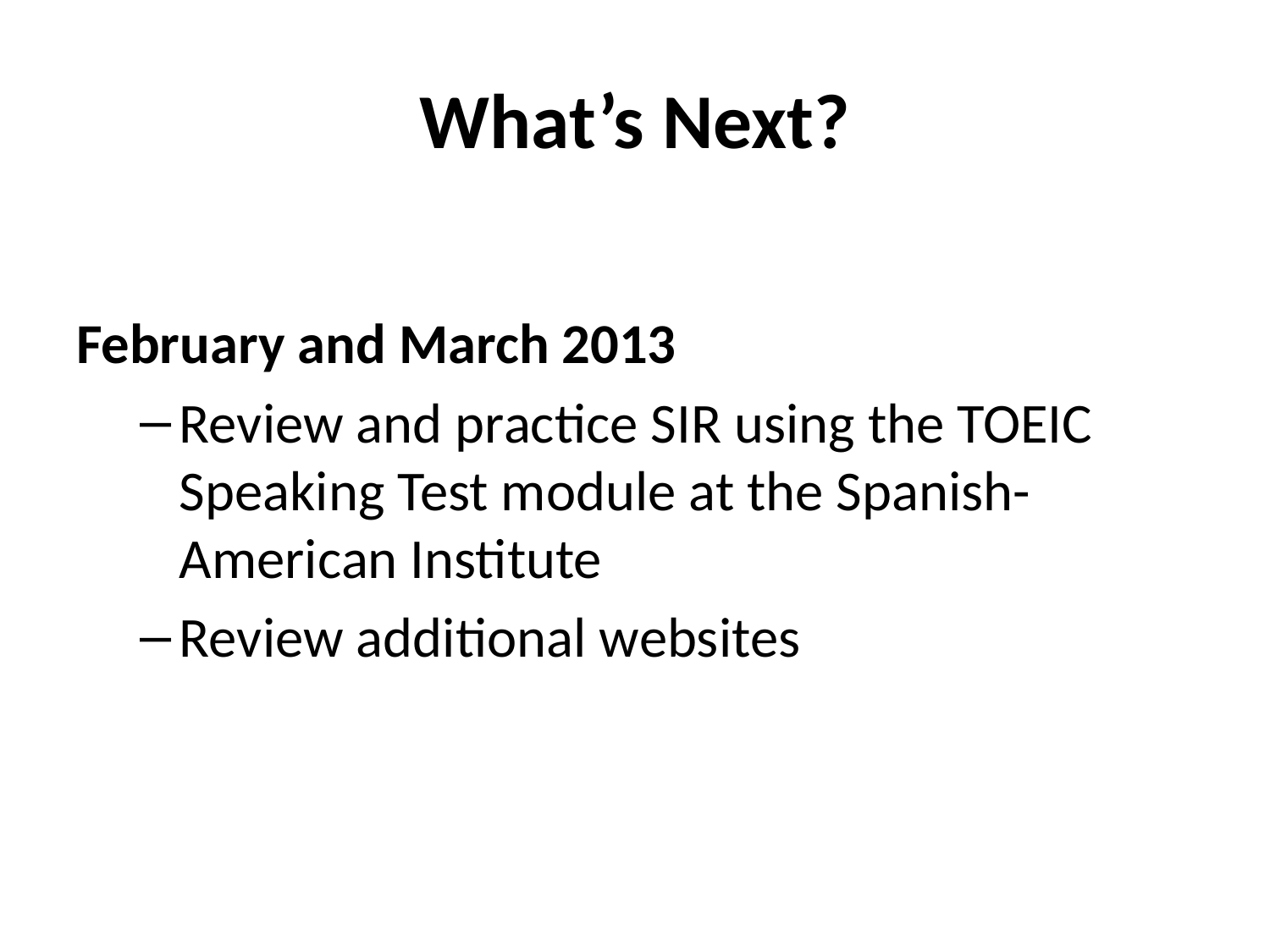

# What’s Next?

February and March 2013
Review and practice SIR using the TOEIC Speaking Test module at the Spanish-American Institute
Review additional websites